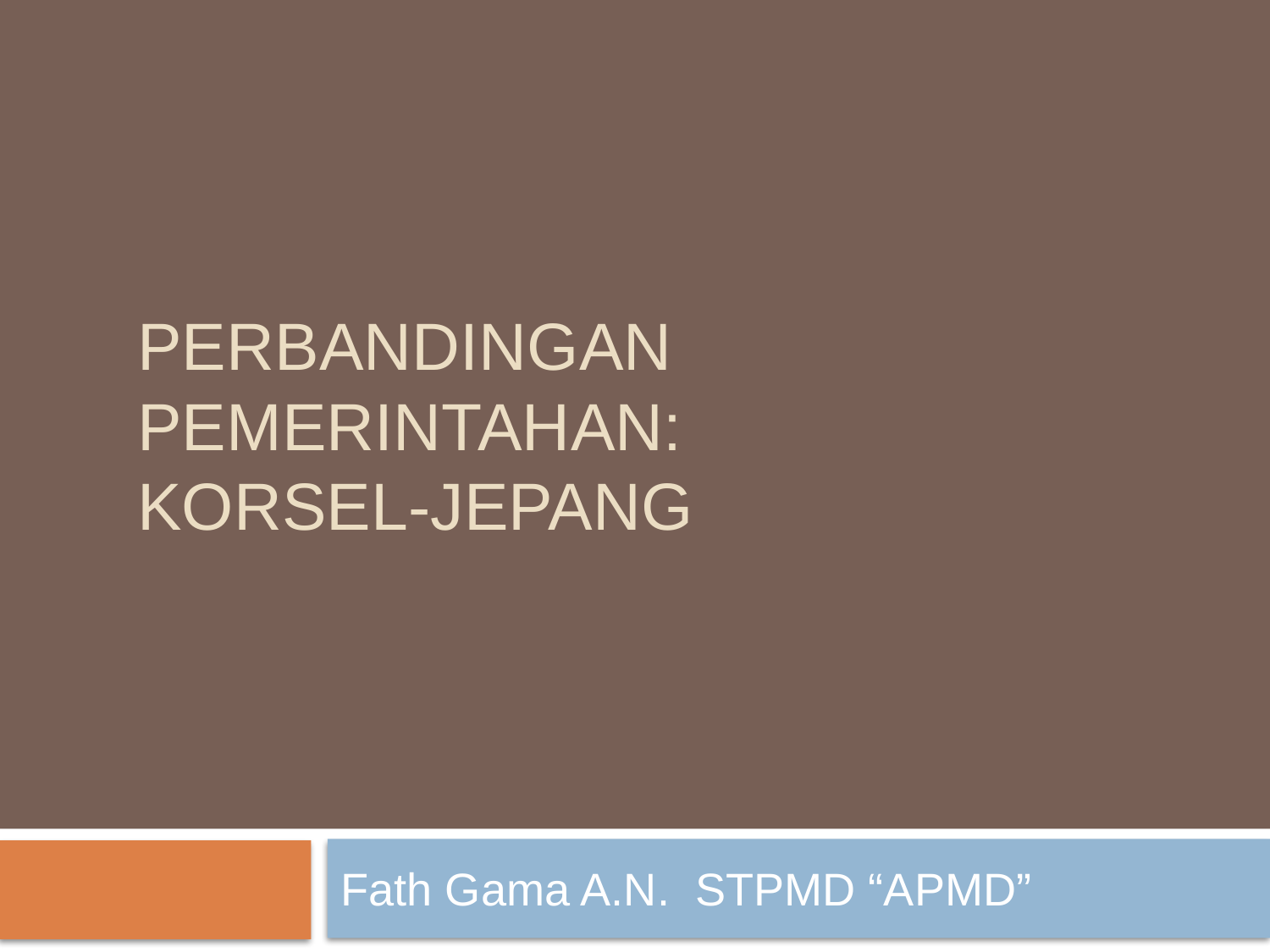

# Perbandingan pemerintahan: KORSEL-JEPANG
Fath Gama A.N.  STPMD “APMD”